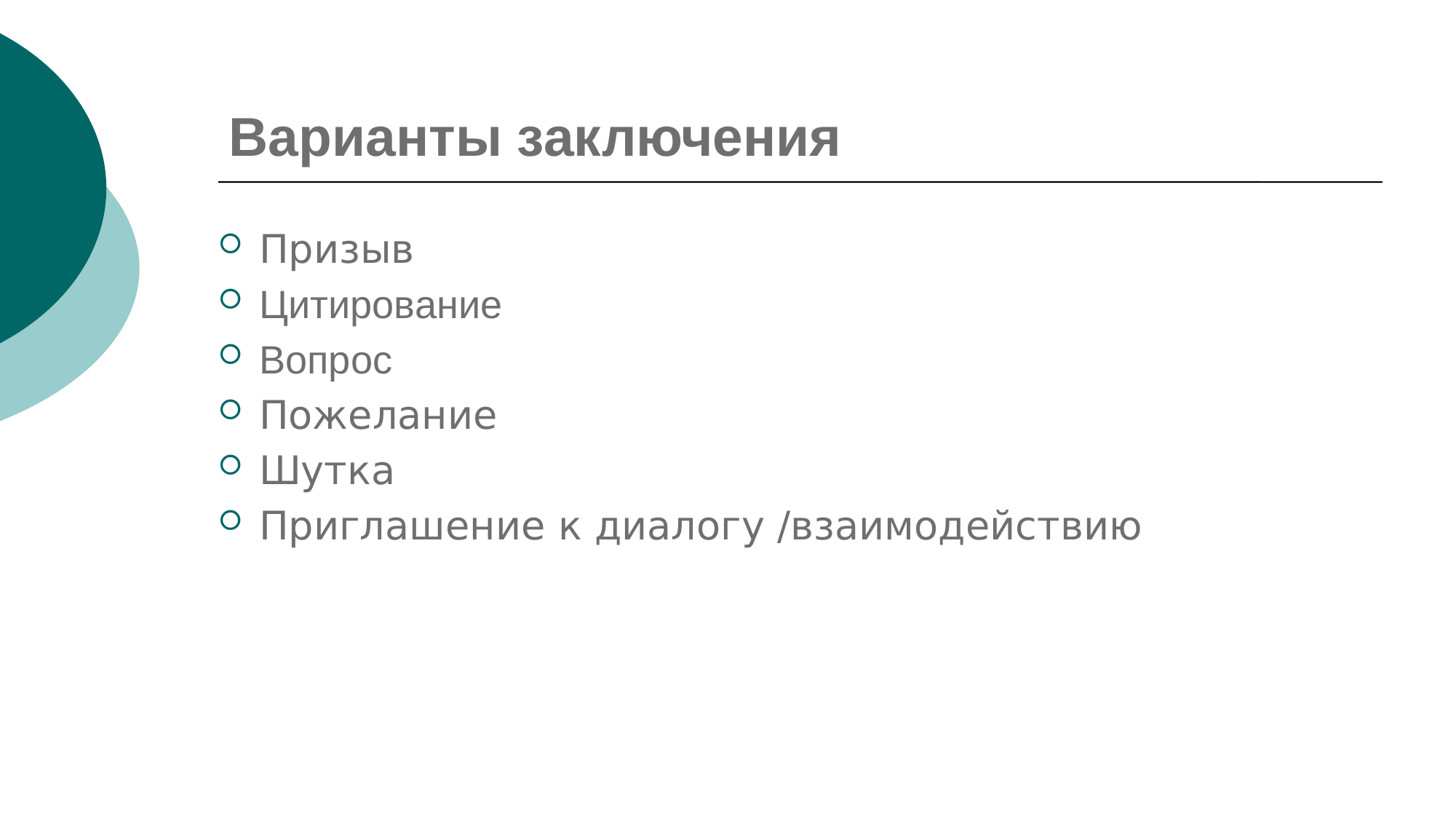

Варианты заключения
Призыв
Цитирование
Вопрос
Пожелание
Шутка
Приглашение к диалогу /взаимодействию